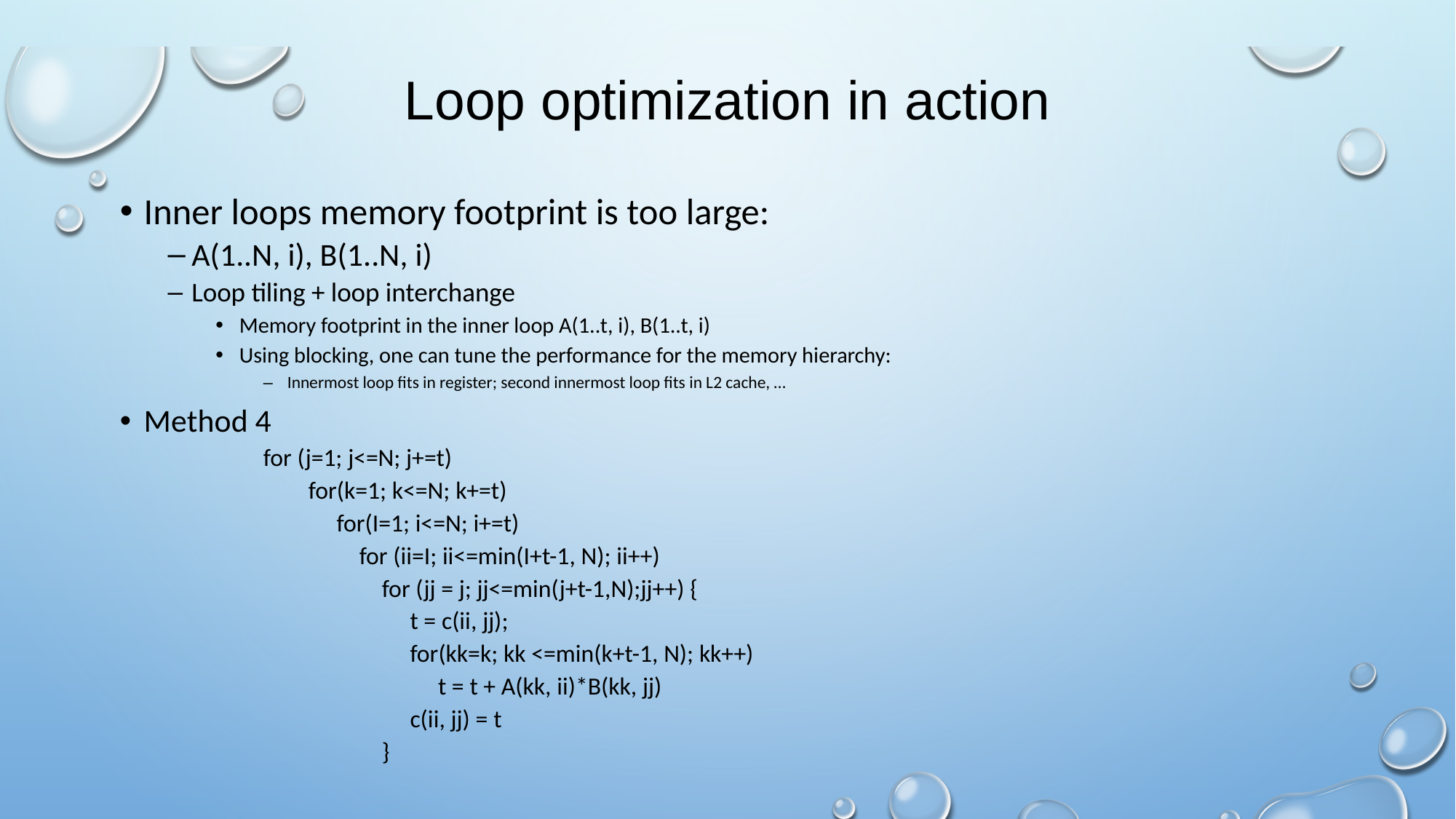

# Loop optimization in action
Inner loops memory footprint is too large:
A(1..N, i), B(1..N, i)
Loop tiling + loop interchange
Memory footprint in the inner loop A(1..t, i), B(1..t, i)
Using blocking, one can tune the performance for the memory hierarchy:
Innermost loop fits in register; second innermost loop fits in L2 cache, …
Method 4
for (j=1; j<=N; j+=t)
        for(k=1; k<=N; k+=t)
             for(I=1; i<=N; i+=t)
                 for (ii=I; ii<=min(I+t-1, N); ii++)
                     for (jj = j; jj<=min(j+t-1,N);jj++) {
                          t = c(ii, jj);
                          for(kk=k; kk <=min(k+t-1, N); kk++)
                               t = t + A(kk, ii)*B(kk, jj)
                          c(ii, jj) = t
                     }